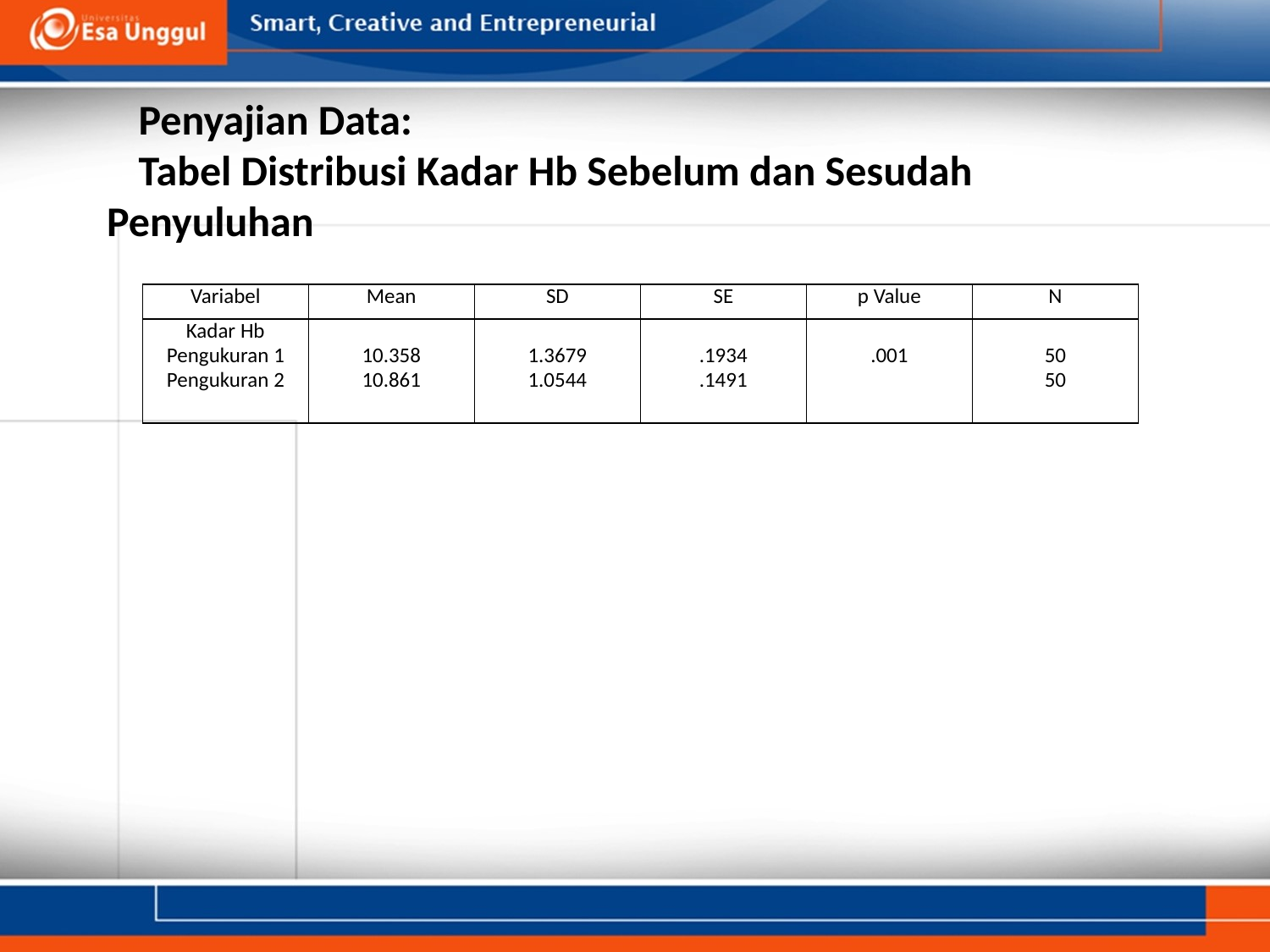

Penyajian Data:
Tabel Distribusi Kadar Hb Sebelum dan Sesudah Penyuluhan

| Variabel | Mean | SD | SE | p Value | N |
| --- | --- | --- | --- | --- | --- |
| Kadar Hb Pengukuran 1 Pengukuran 2 | 10.358 10.861 | 1.3679 1.0544 | .1934 .1491 | .001 | 50 50 |